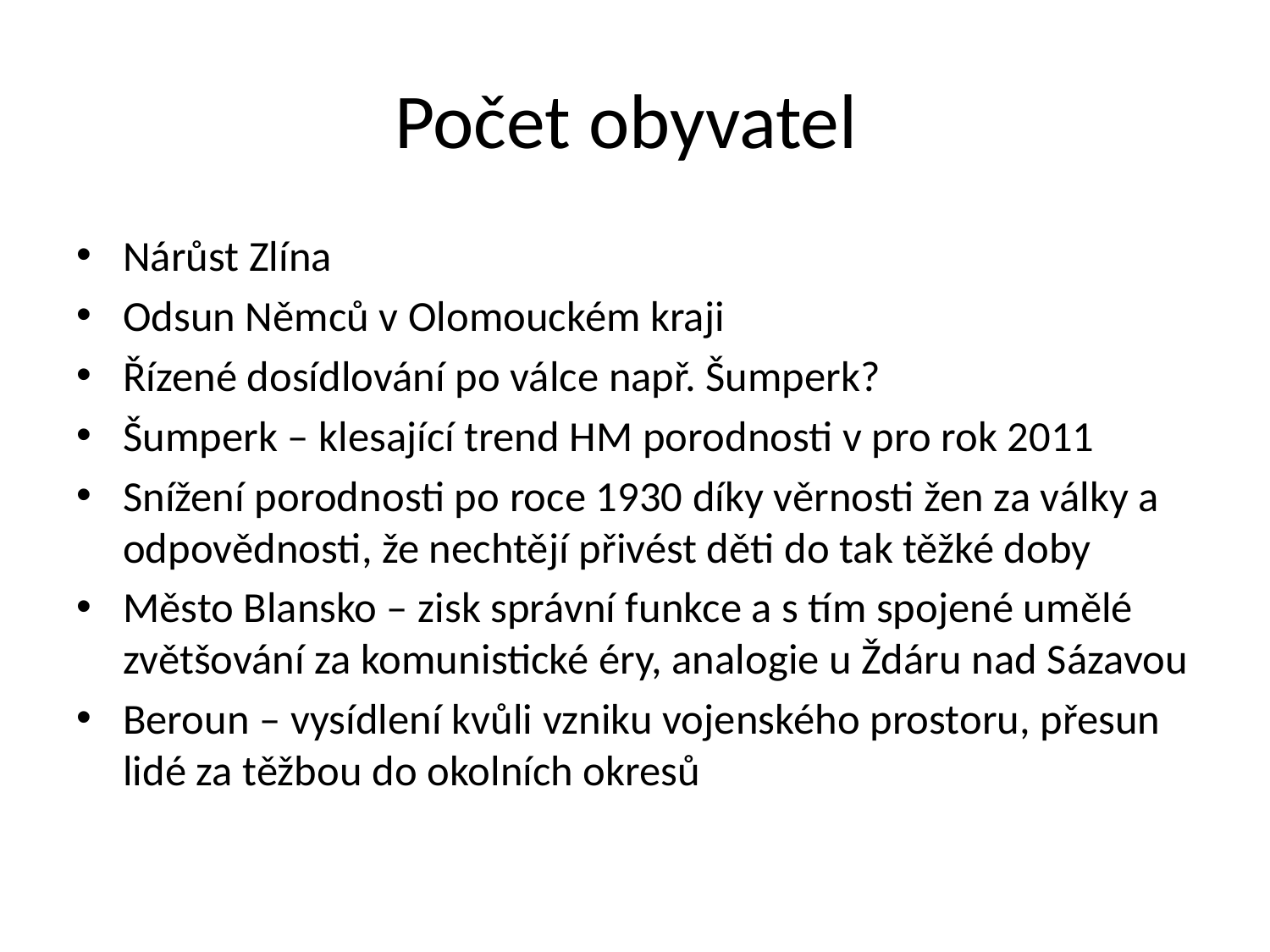

# Počet obyvatel
Nárůst Zlína
Odsun Němců v Olomouckém kraji
Řízené dosídlování po válce např. Šumperk?
Šumperk – klesající trend HM porodnosti v pro rok 2011
Snížení porodnosti po roce 1930 díky věrnosti žen za války a odpovědnosti, že nechtějí přivést děti do tak těžké doby
Město Blansko – zisk správní funkce a s tím spojené umělé zvětšování za komunistické éry, analogie u Ždáru nad Sázavou
Beroun – vysídlení kvůli vzniku vojenského prostoru, přesun lidé za těžbou do okolních okresů